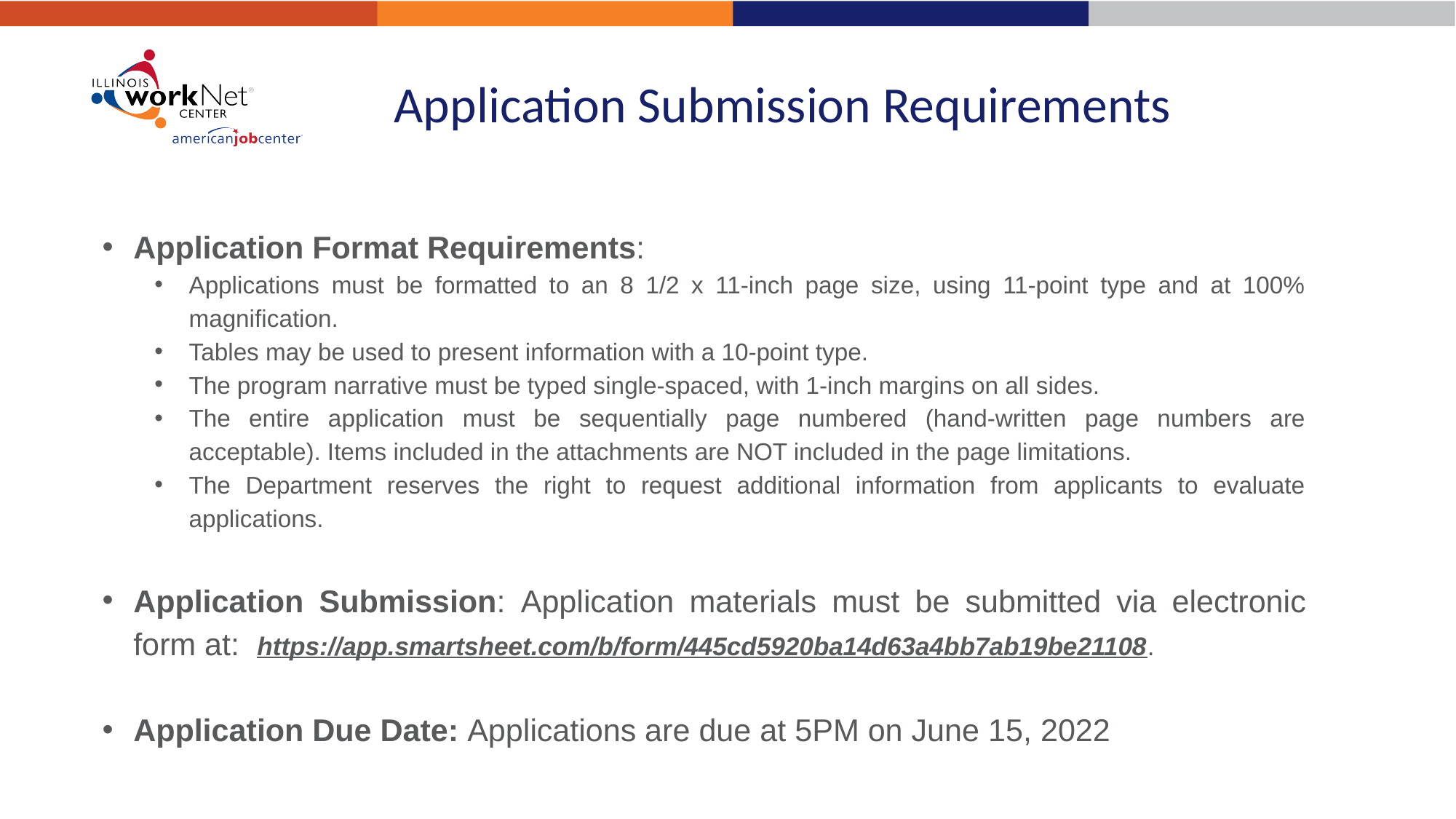

# Application Submission Requirements
Application Format Requirements:
Applications must be formatted to an 8 1/2 x 11-inch page size, using 11-point type and at 100% magnification.
Tables may be used to present information with a 10-point type.
The program narrative must be typed single-spaced, with 1-inch margins on all sides.
The entire application must be sequentially page numbered (hand-written page numbers are acceptable). Items included in the attachments are NOT included in the page limitations.
The Department reserves the right to request additional information from applicants to evaluate applications.

Application Submission: Application materials must be submitted via electronic form at:  https://app.smartsheet.com/b/form/445cd5920ba14d63a4bb7ab19be21108.

Application Due Date: Applications are due at 5PM on June 15, 2022
22